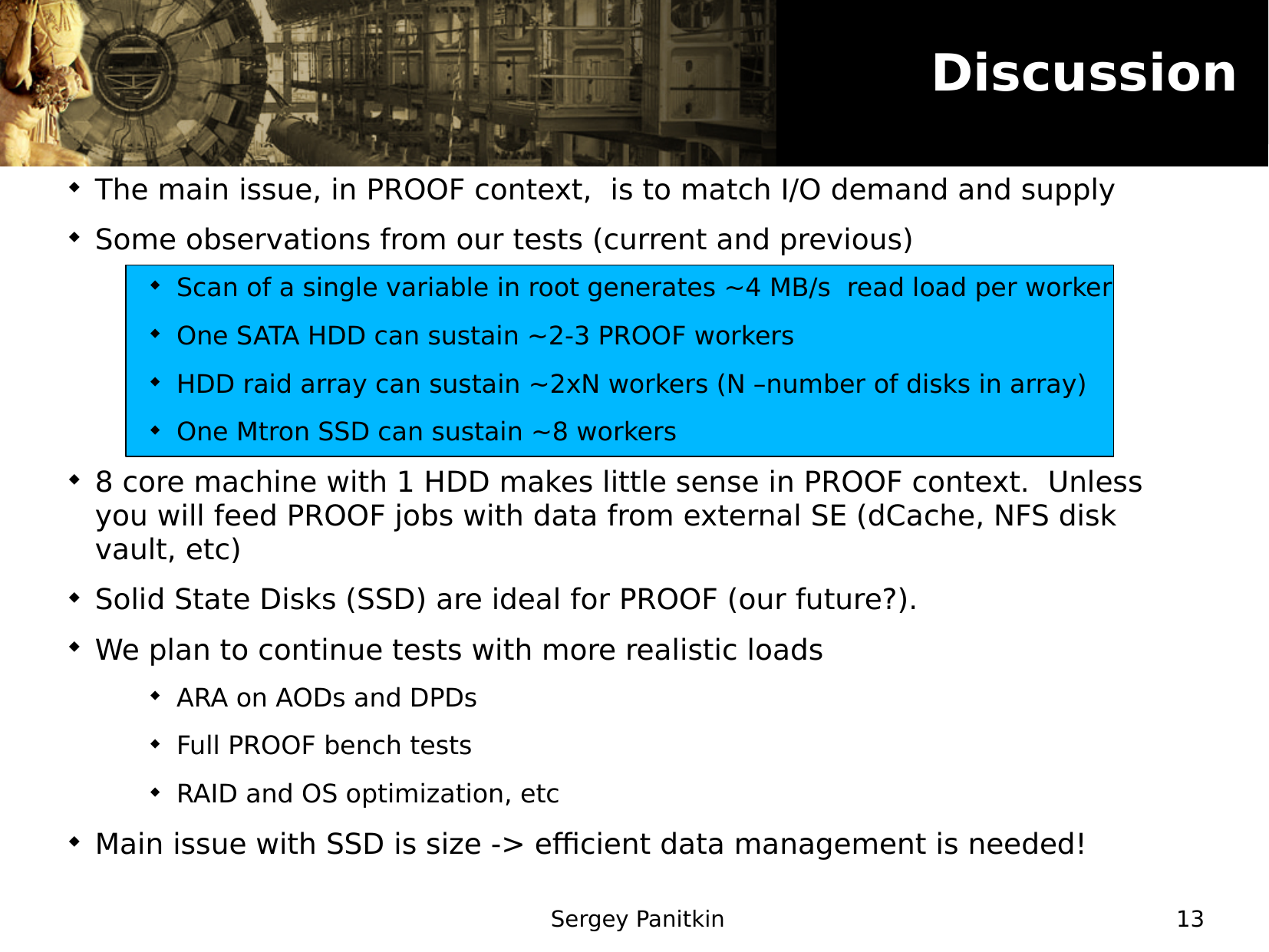

# Discussion
The main issue, in PROOF context,  is to match I/O demand and supply
Some observations from our tests (current and previous)
Scan of a single variable in root generates ~4 MB/s  read load per worker
One SATA HDD can sustain ~2-3 PROOF workers
HDD raid array can sustain ~2xN workers (N –number of disks in array)
One Mtron SSD can sustain ~8 workers
8 core machine with 1 HDD makes little sense in PROOF context.  Unless you will feed PROOF jobs with data from external SE (dCache, NFS disk vault, etc)
Solid State Disks (SSD) are ideal for PROOF (our future?).
We plan to continue tests with more realistic loads
ARA on AODs and DPDs
Full PROOF bench tests
RAID and OS optimization, etc
Main issue with SSD is size -> efficient data management is needed!

 Sergey Panitkin
13